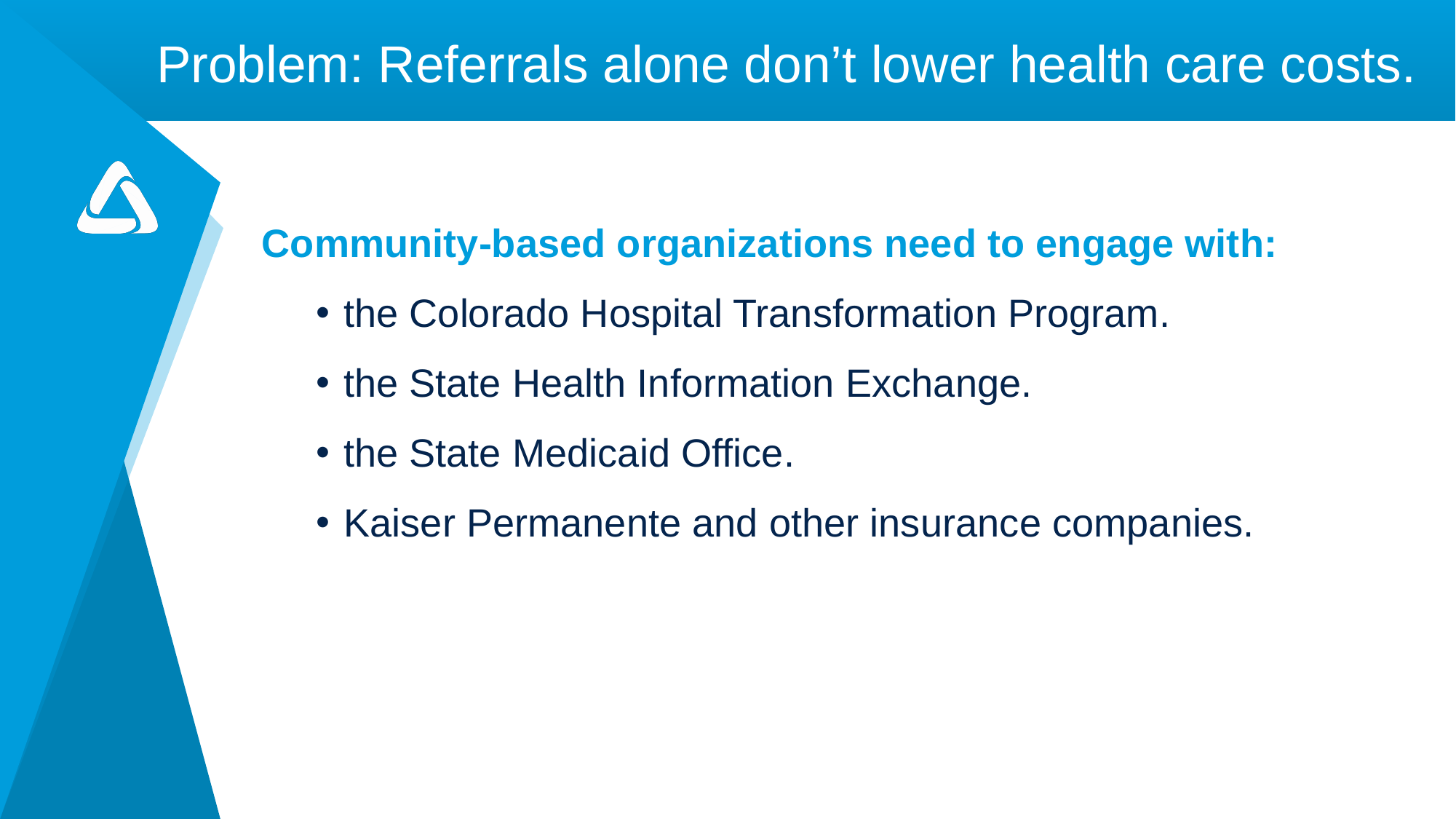

# Problem: Referrals alone don’t lower health care costs.
Community-based organizations need to engage with:
the Colorado Hospital Transformation Program.
the State Health Information Exchange.
the State Medicaid Office.
Kaiser Permanente and other insurance companies.